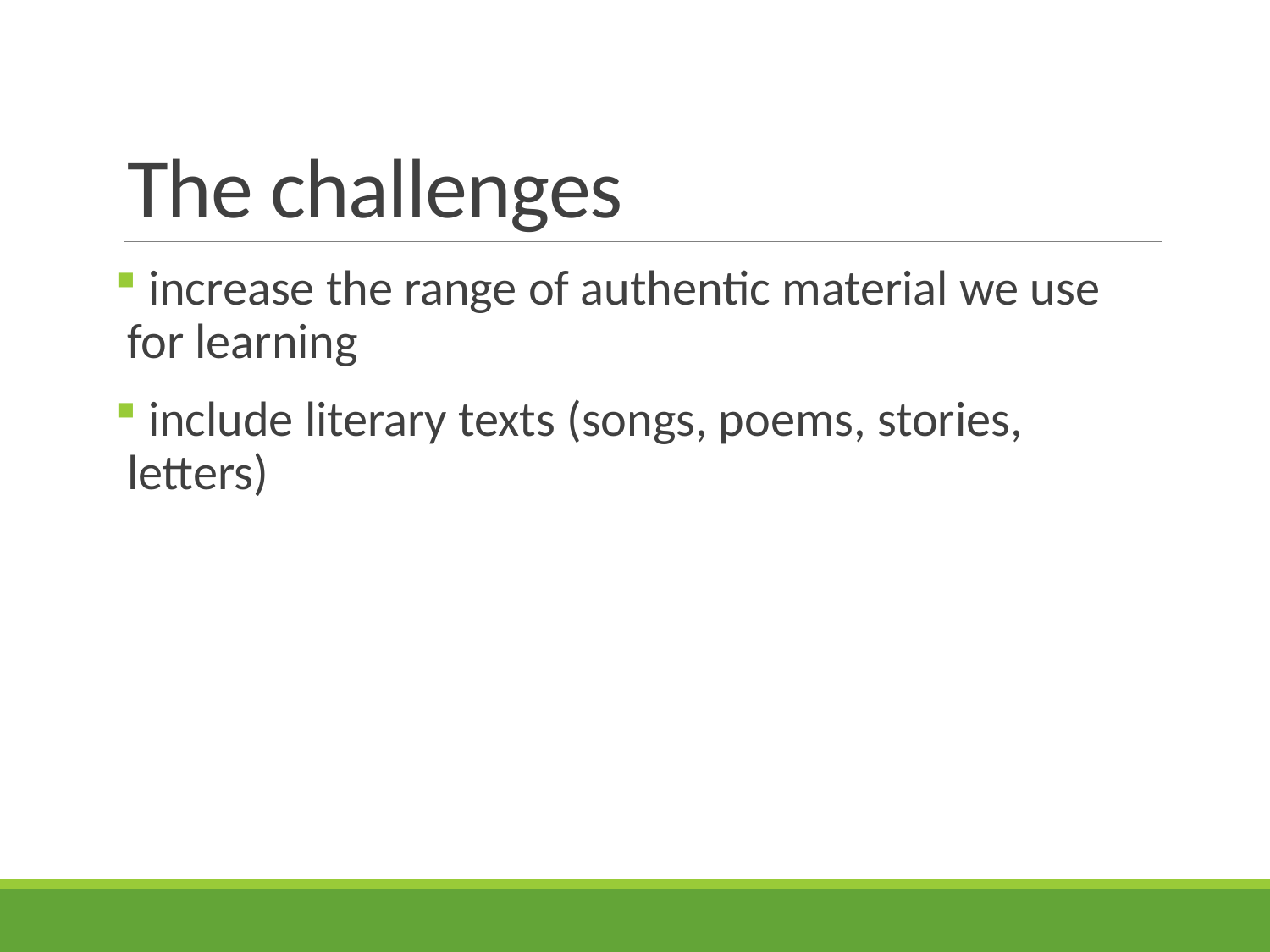

# The challenges
 increase the range of authentic material we use for learning
 include literary texts (songs, poems, stories, letters)